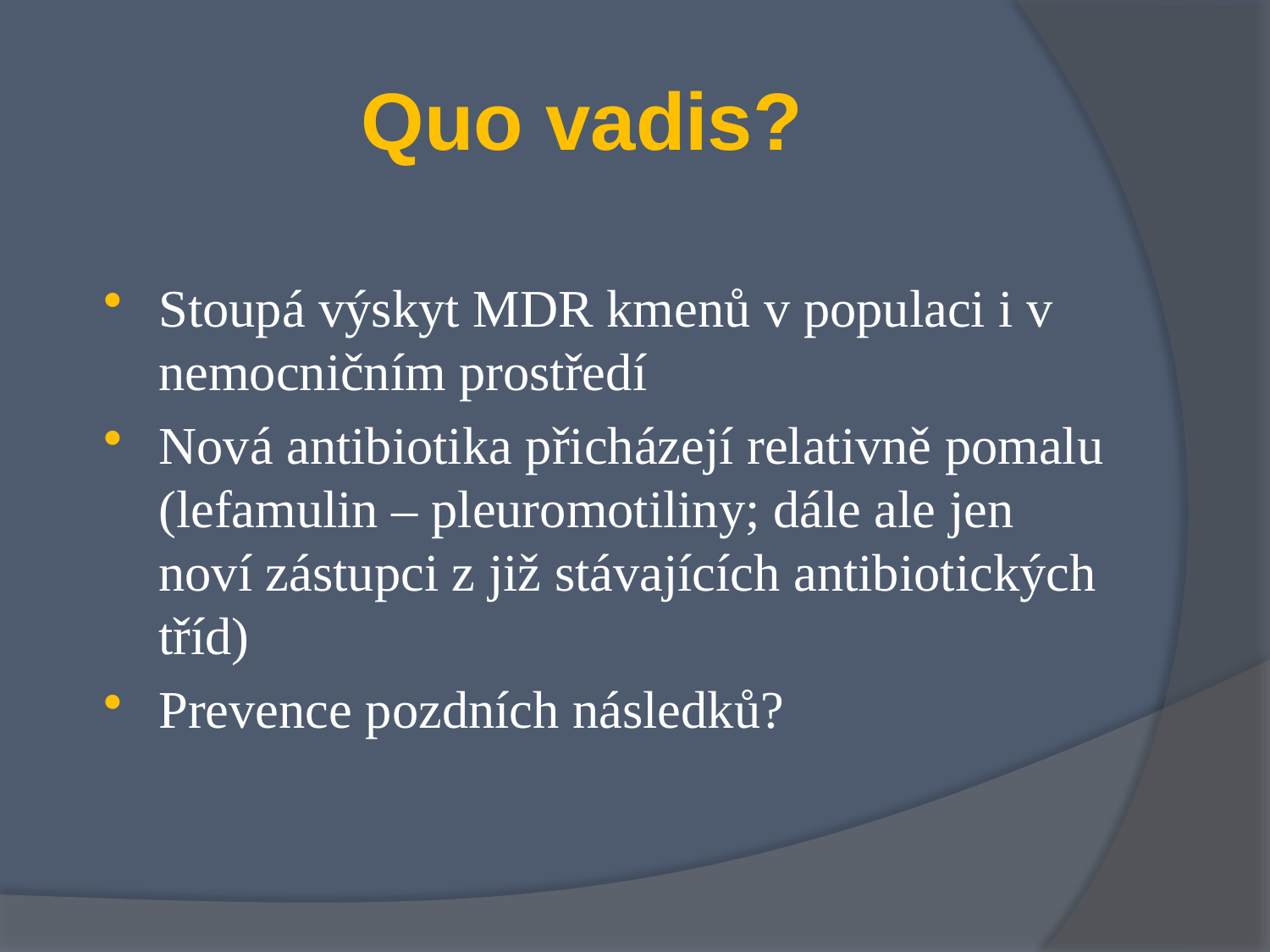

# Quo vadis?
Stoupá výskyt MDR kmenů v populaci i v nemocničním prostředí
Nová antibiotika přicházejí relativně pomalu (lefamulin – pleuromotiliny; dále ale jen noví zástupci z již stávajících antibiotických tříd)
Prevence pozdních následků?